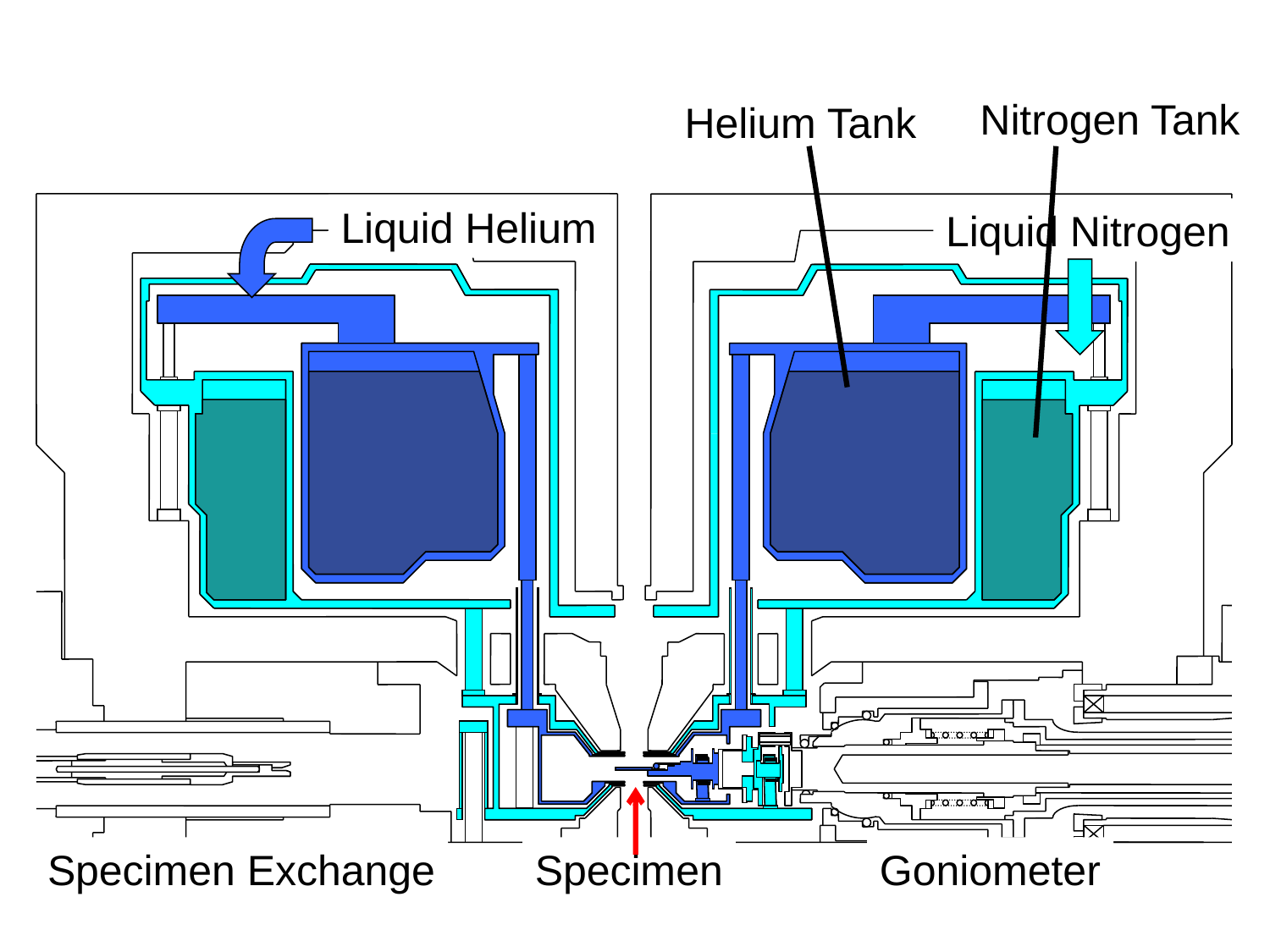

Nitrogen Tank
Helium Tank

Specimen Exchange
Specimen
Goniometer

Liquid Helium

Liquid Nitrogen